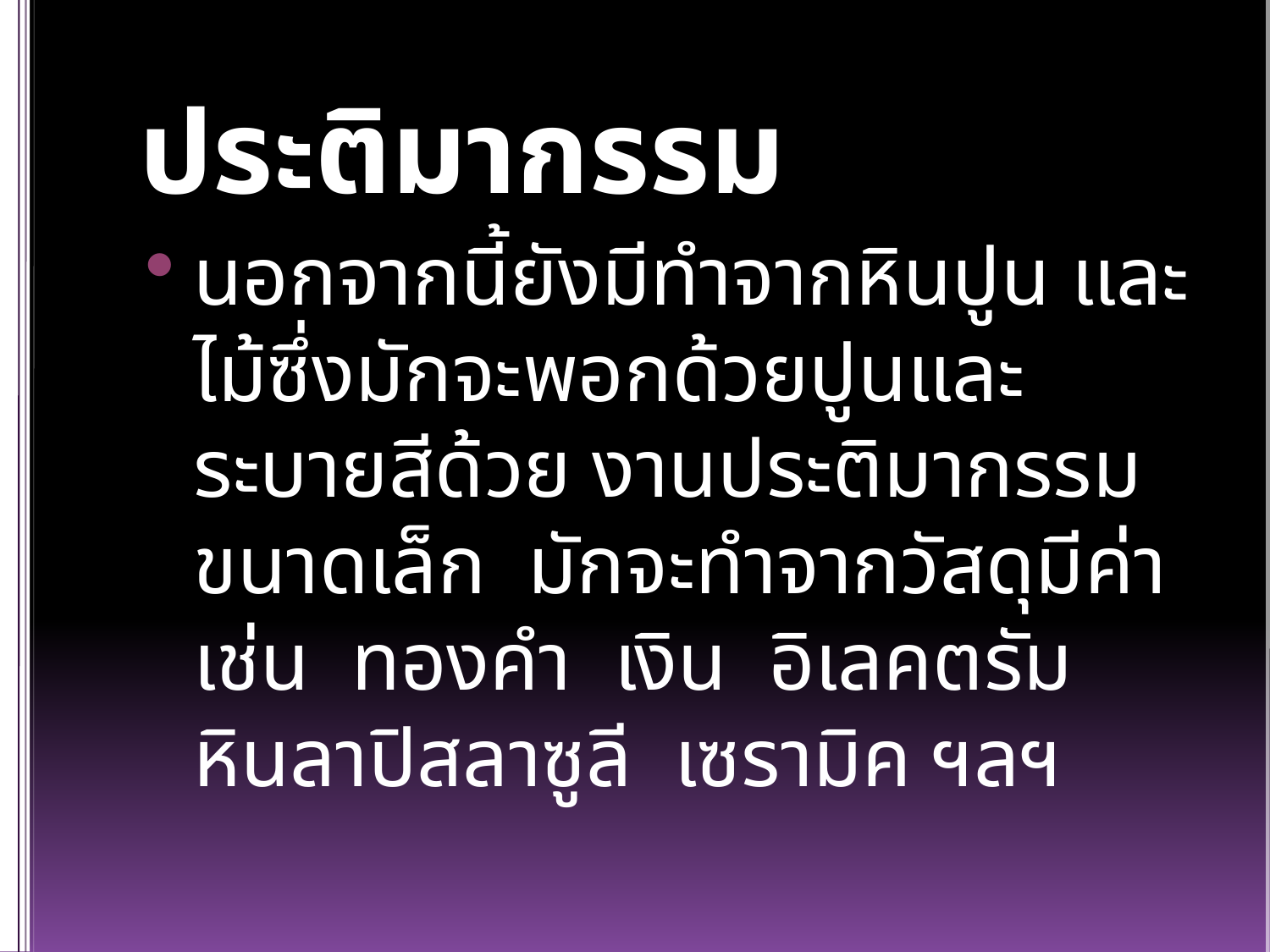

# ประติมากรรม
นอกจากนี้ยังมีทำจากหินปูน และไม้ซึ่งมักจะพอกด้วยปูนและระบายสีด้วย งานประติมากรรมขนาดเล็ก  มักจะทำจากวัสดุมีค่า  เช่น  ทองคำ  เงิน  อิเลคตรัม  หินลาปิสลาซูลี  เซรามิค ฯลฯ